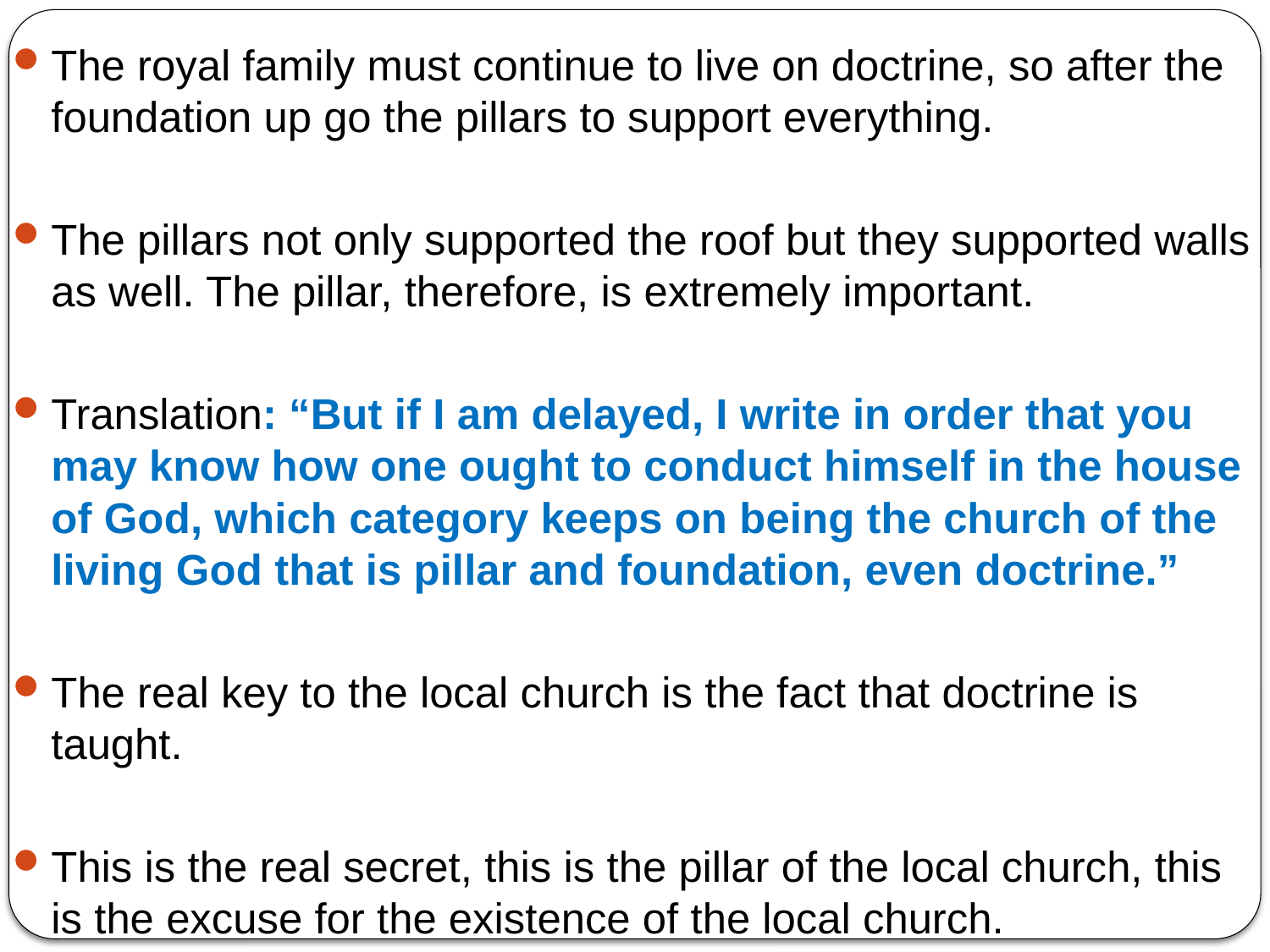

The royal family must continue to live on doctrine, so after the foundation up go the pillars to support everything.

The pillars not only supported the roof but they supported walls as well. The pillar, therefore, is extremely important.

Translation: “But if I am delayed, I write in order that you may know how one ought to conduct himself in the house of God, which category keeps on being the church of the living God that is pillar and foundation, even doctrine.”

The real key to the local church is the fact that doctrine is taught.

This is the real secret, this is the pillar of the local church, this is the excuse for the existence of the local church.